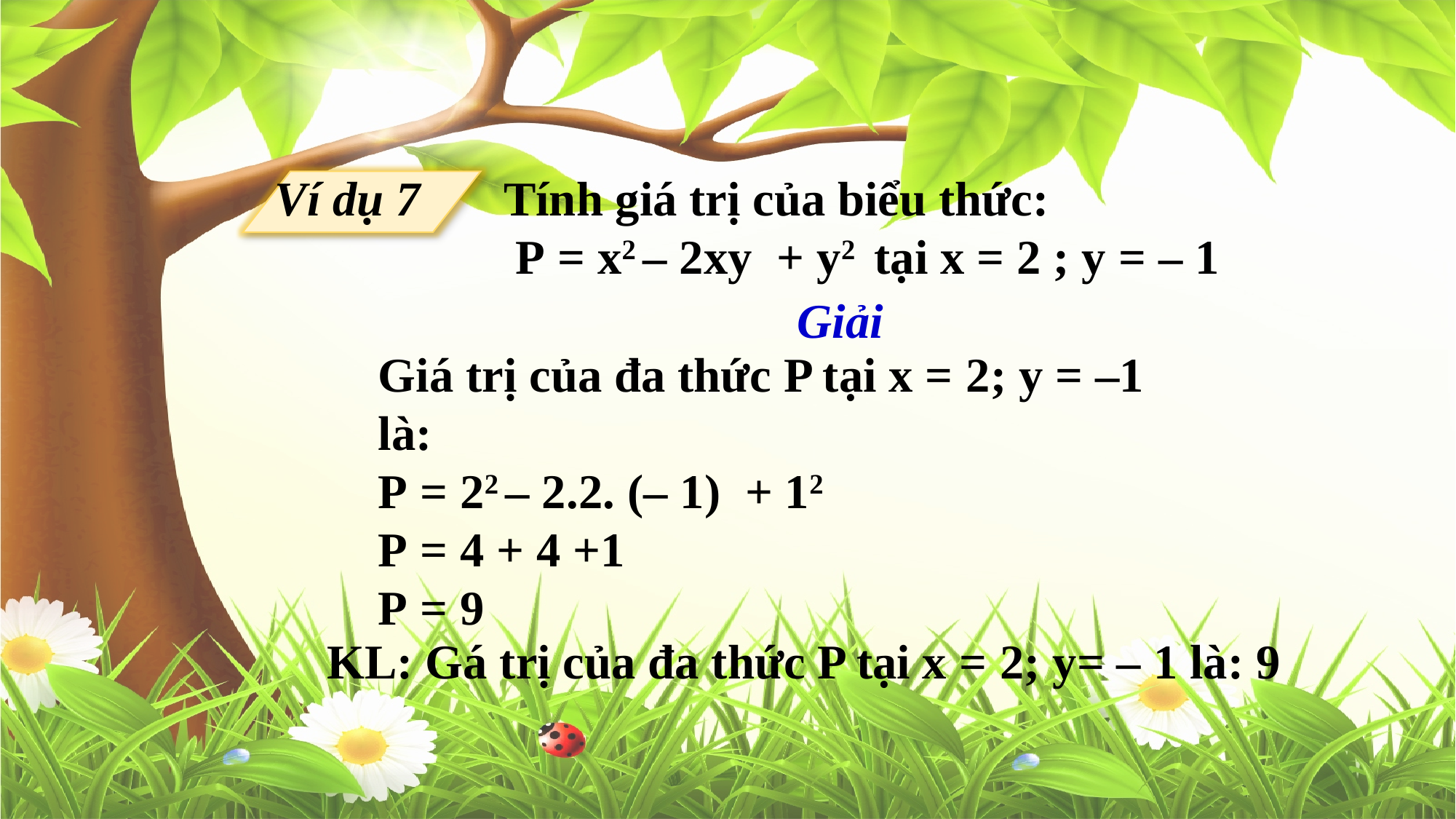

Ví dụ 7

Tính giá trị của biểu thức:
 P = x2 – 2xy  + y2  tại x = 2 ; y = – 1
Giải
Giá trị của đa thức P tại x = 2; y = –1 là:
P = 22 – 2.2. (– 1)  + 12
P = 4 + 4 +1
P = 9
KL: Gá trị của đa thức P tại x = 2; y= – 1 là: 9